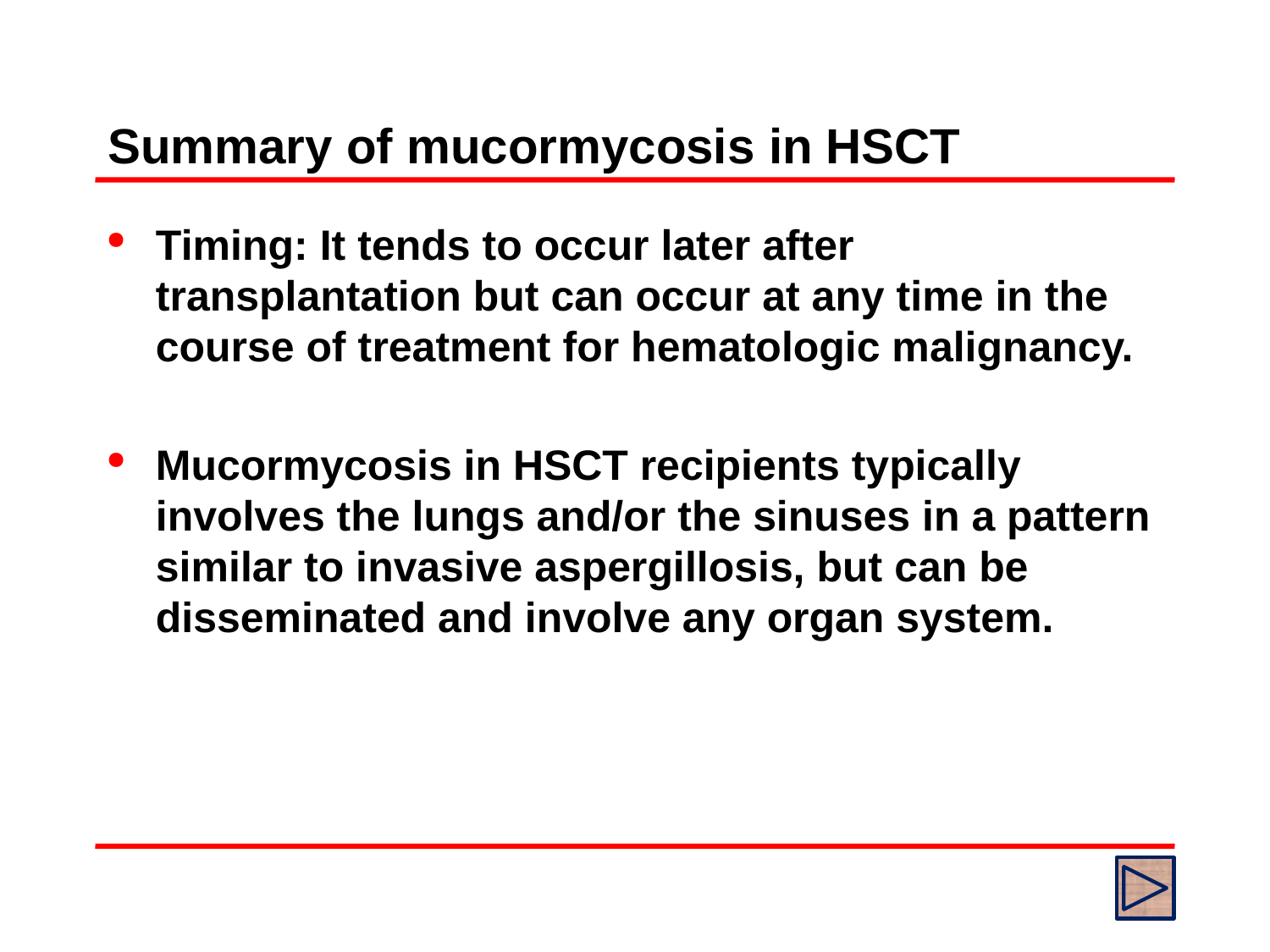

# Summary of mucormycosis in HSCT
Timing: It tends to occur later after transplantation but can occur at any time in the course of treatment for hematologic malignancy.

Mucormycosis in HSCT recipients typically involves the lungs and/or the sinuses in a pattern similar to invasive aspergillosis, but can be disseminated and involve any organ system.